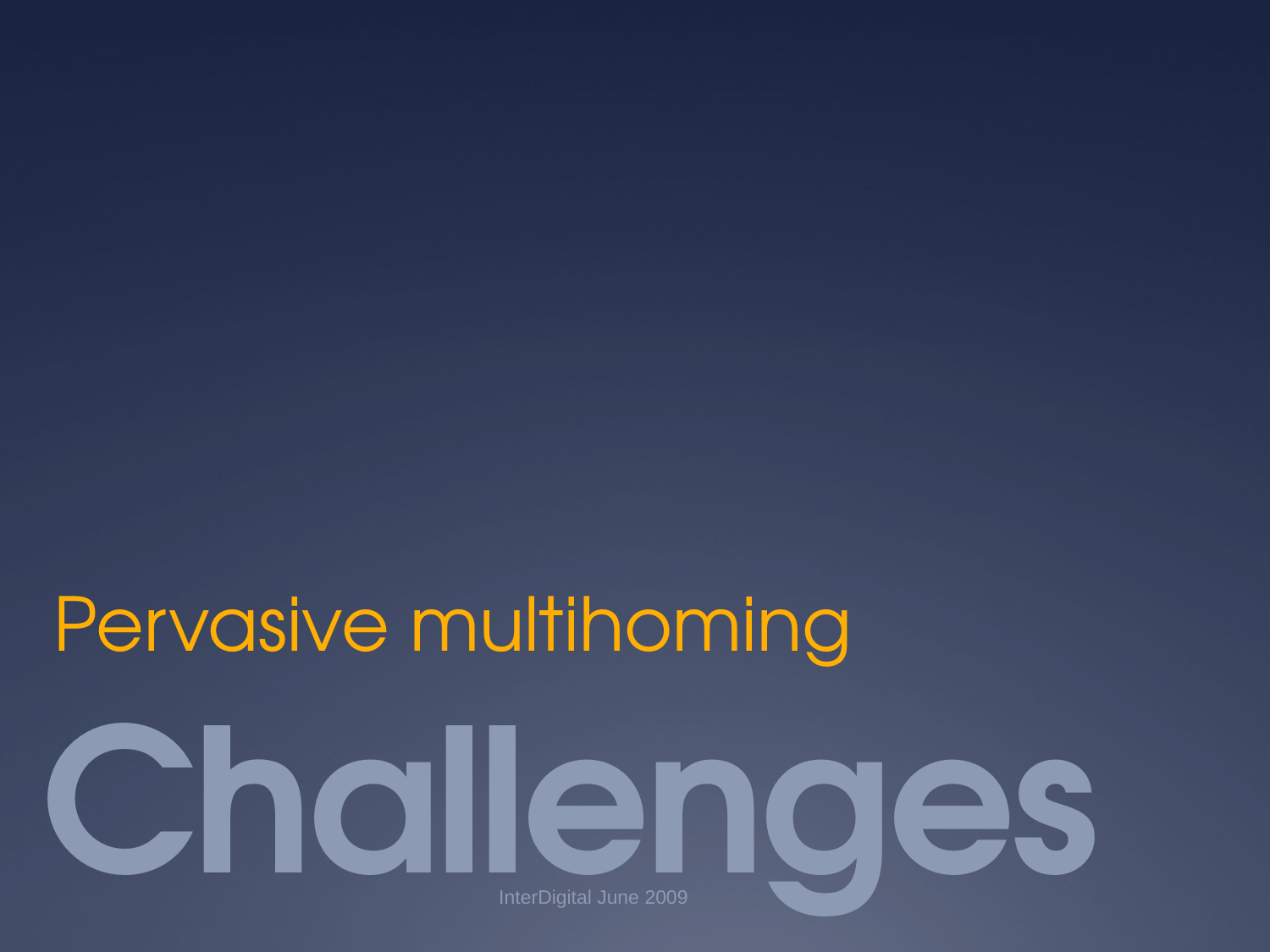

Pervasive multihoming
# Challenges
InterDigital June 2009